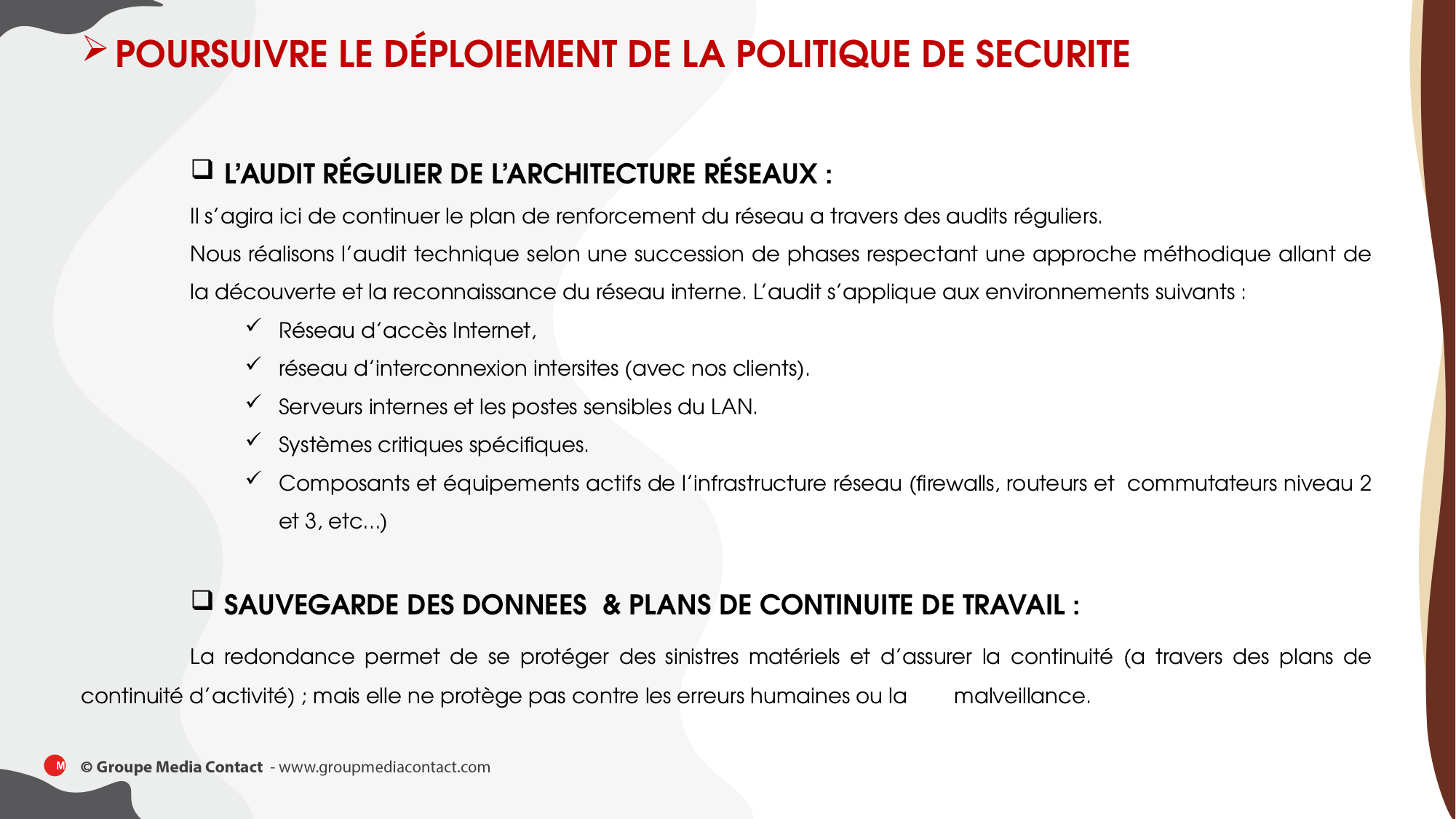

POURSUIVRE LE DÉPLOIEMENT DE LA POLITIQUE DE SECURITE

L’AUDIT RÉGULIER DE L’ARCHITECTURE RÉSEAUX :
Il s’agira ici de continuer le plan de renforcement du réseau a travers des audits réguliers.
Nous réalisons l’audit technique selon une succession de phases respectant une approche méthodique allant de la découverte et la reconnaissance du réseau interne. L’audit s’applique aux environnements suivants :
Réseau d’accès Internet,
réseau d’interconnexion intersites (avec nos clients).
Serveurs internes et les postes sensibles du LAN.
Systèmes critiques spécifiques.
Composants et équipements actifs de l’infrastructure réseau (firewalls, routeurs et  commutateurs niveau 2 et 3, etc…)

SAUVEGARDE DES DONNEES  & PLANS DE CONTINUITE DE TRAVAIL :
	La redondance permet de se protéger des sinistres matériels et d’assurer la continuité (a travers des plans de continuité d’activité) ; mais elle ne protège pas contre les erreurs humaines ou la 	malveillance.